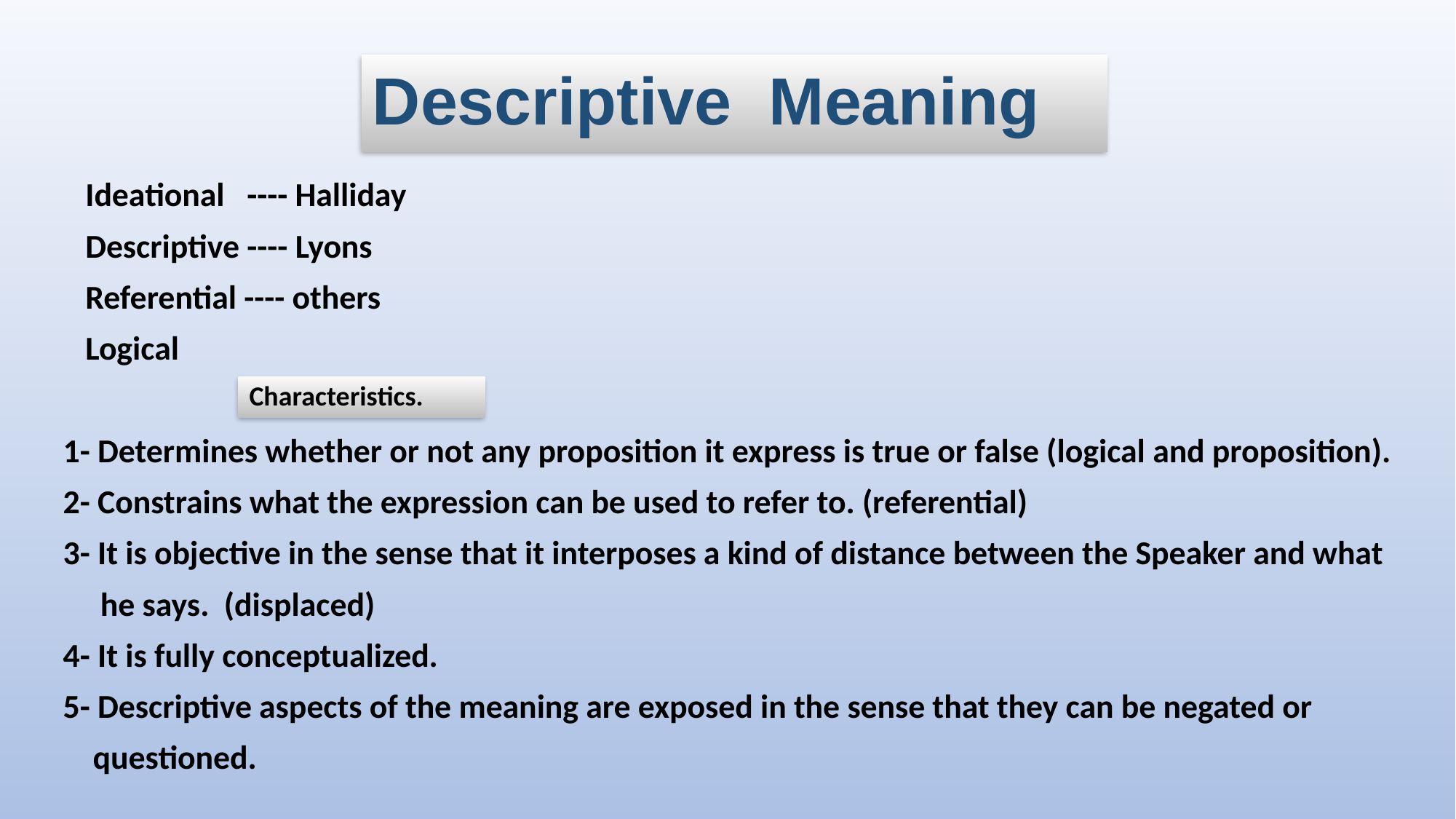

Descriptive  Meaning
    Ideational   ---- Halliday
    Descriptive ---- Lyons
    Referential ---- others
    Logical

 1- Determines whether or not any proposition it express is true or false (logical and proposition).
 2- Constrains what the expression can be used to refer to. (referential)
 3- It is objective in the sense that it interposes a kind of distance between the Speaker and what
      he says.  (displaced)
 4- It is fully conceptualized.
 5- Descriptive aspects of the meaning are exposed in the sense that they can be negated or
     questioned.

Characteristics.